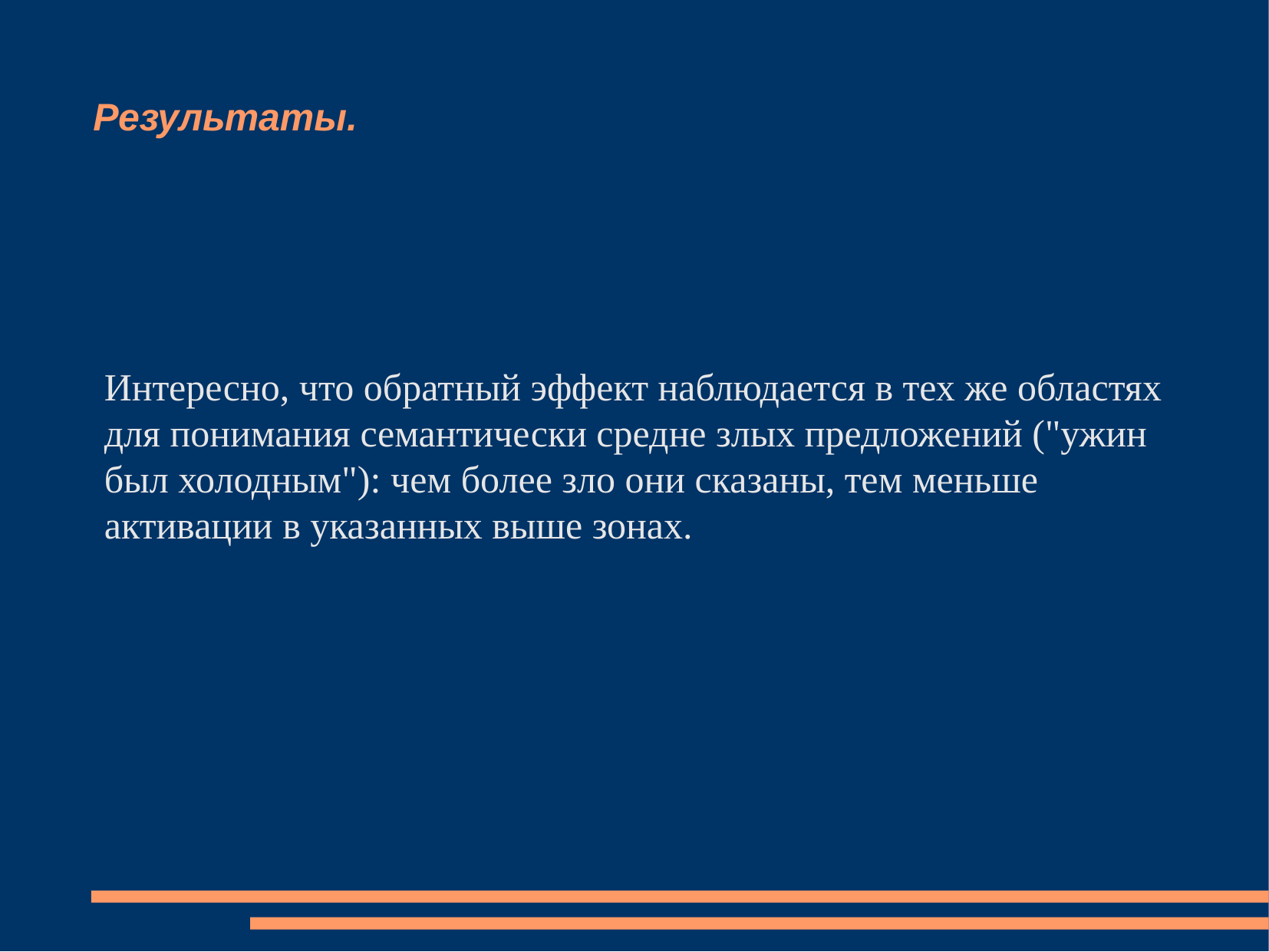

Результаты.
Интересно, что обратный эффект наблюдается в тех же областях для понимания семантически средне злых предложений ("ужин был холодным"): чем более зло они сказаны, тем меньше активации в указанных выше зонах.